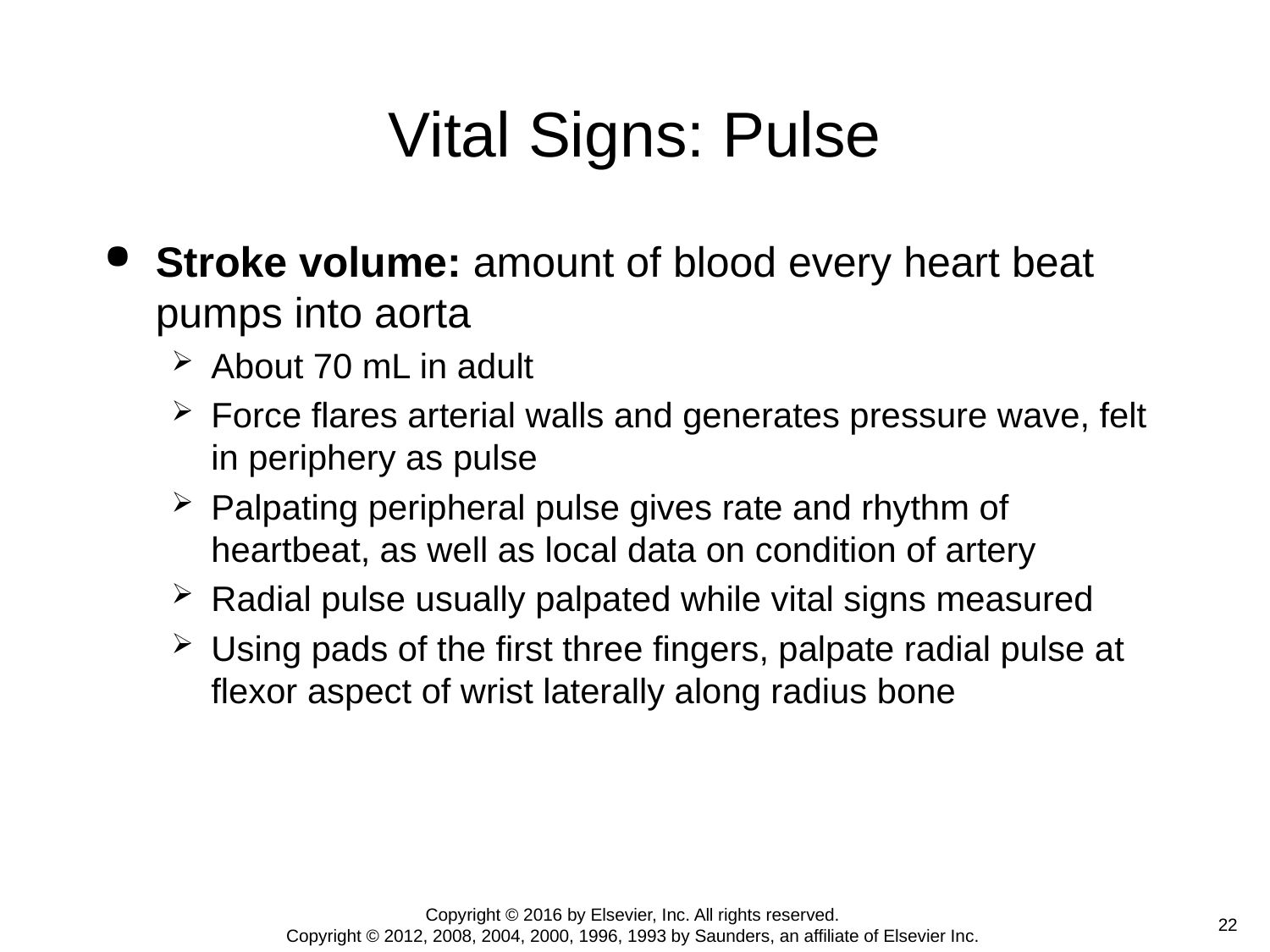

# Vital Signs: Pulse
Stroke volume: amount of blood every heart beat pumps into aorta
About 70 mL in adult
Force flares arterial walls and generates pressure wave, felt in periphery as pulse
Palpating peripheral pulse gives rate and rhythm of heartbeat, as well as local data on condition of artery
Radial pulse usually palpated while vital signs measured
Using pads of the first three fingers, palpate radial pulse at flexor aspect of wrist laterally along radius bone

Copyright © 2016 by Elsevier, Inc. All rights reserved.
Copyright © 2012, 2008, 2004, 2000, 1996, 1993 by Saunders, an affiliate of Elsevier Inc.
 22